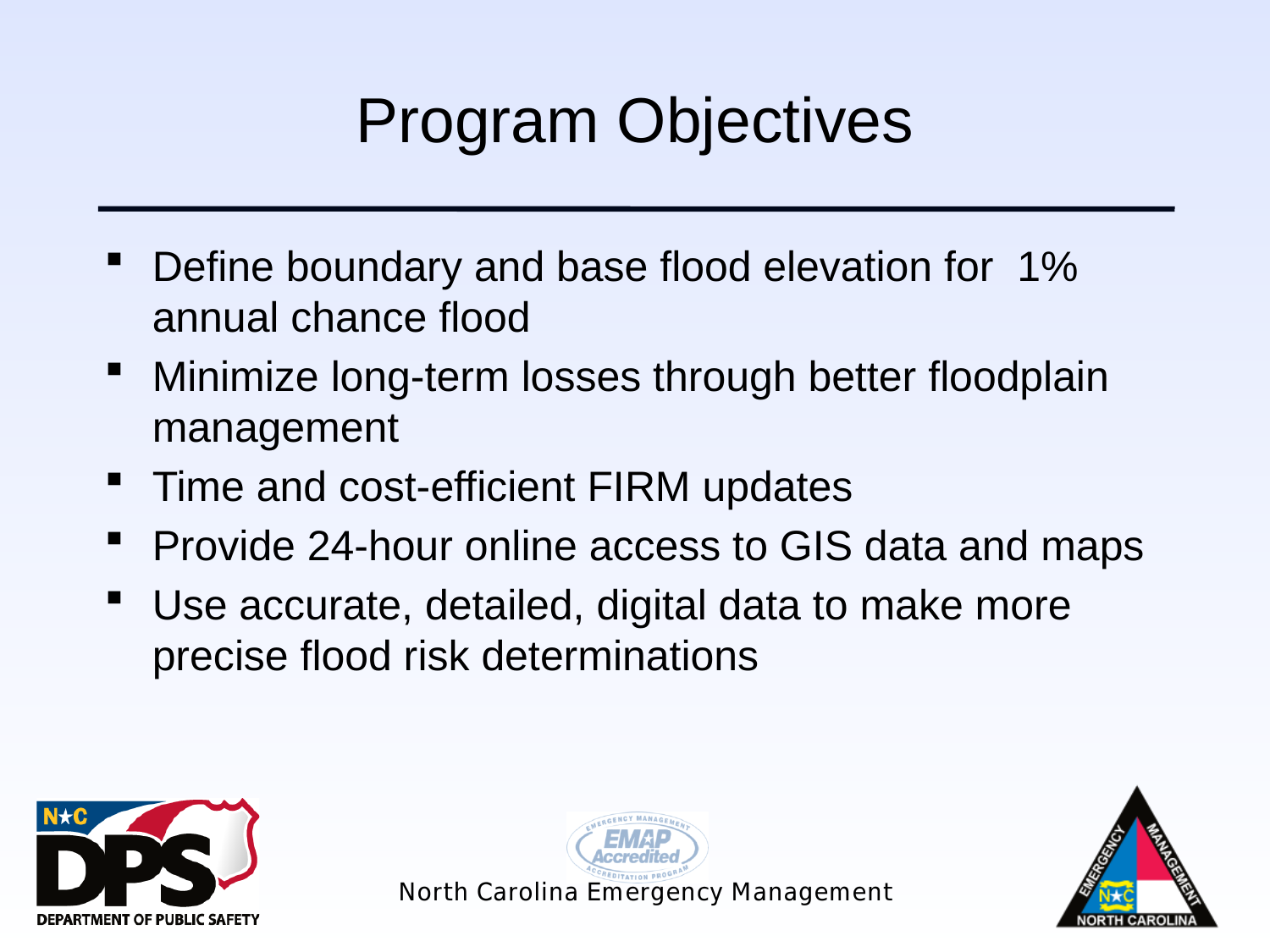

# Program Objectives
Define boundary and base flood elevation for  1% annual chance flood
Minimize long-term losses through better floodplain management
Time and cost-efficient FIRM updates
Provide 24-hour online access to GIS data and maps
Use accurate, detailed, digital data to make more precise flood risk determinations